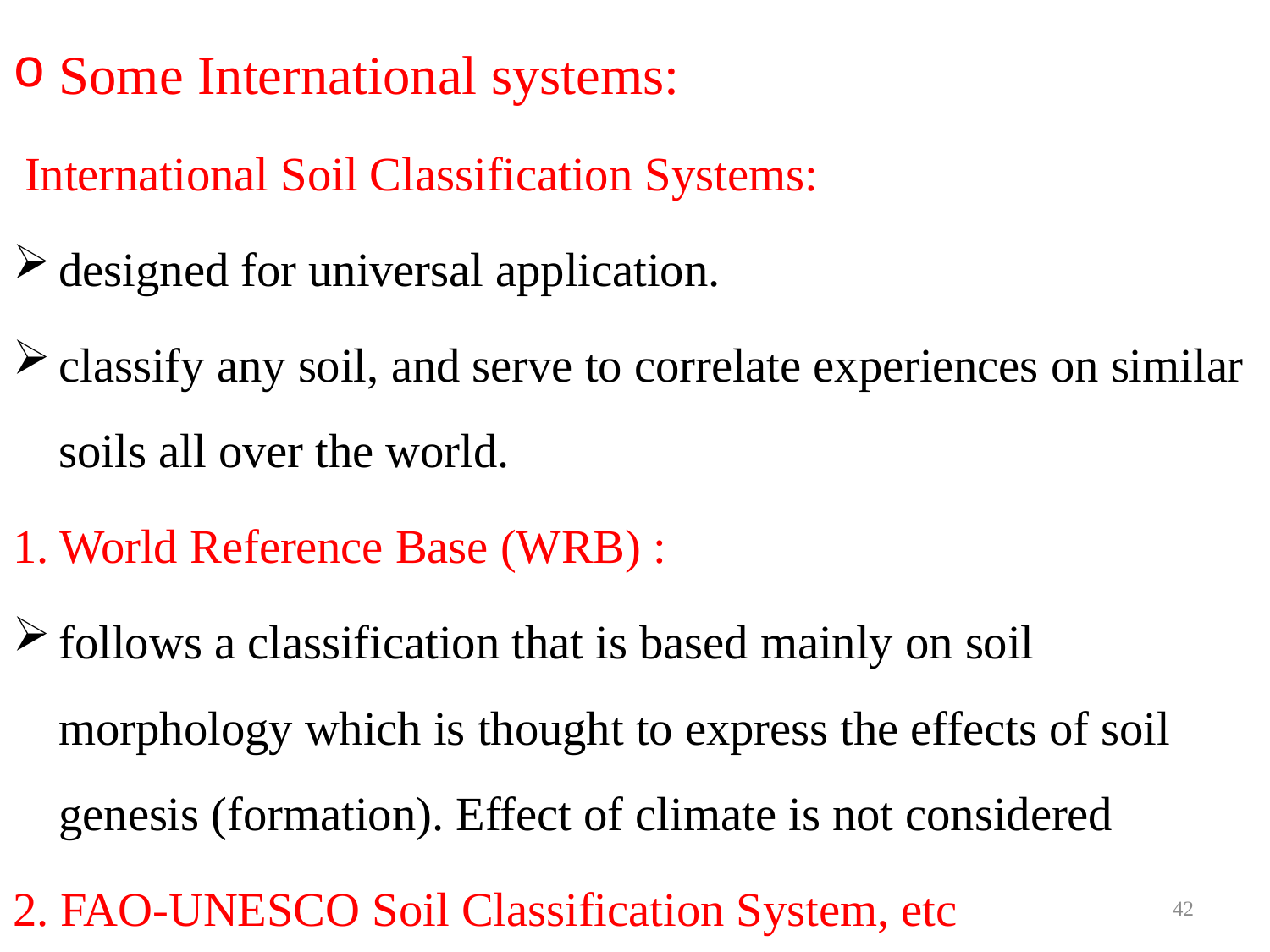

Some International systems:
 International Soil Classification Systems:
designed for universal application.
classify any soil, and serve to correlate experiences on similar soils all over the world.
1. World Reference Base (WRB) :
follows a classification that is based mainly on soil morphology which is thought to express the effects of soil genesis (formation). Effect of climate is not considered
2. FAO-UNESCO Soil Classification System, etc
42